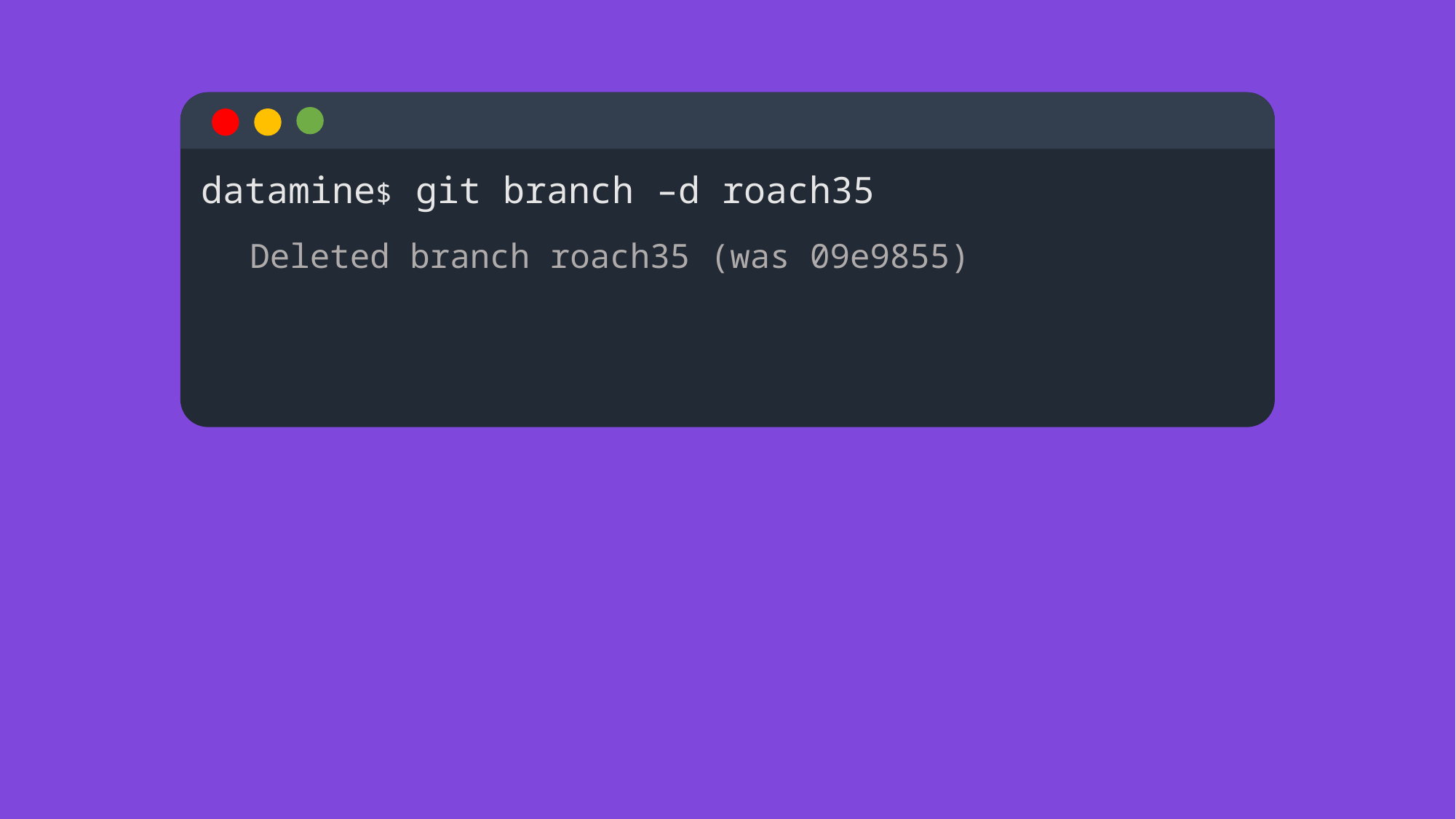

datamine$
git branch –d roach35
Deleted branch roach35 (was 09e9855)